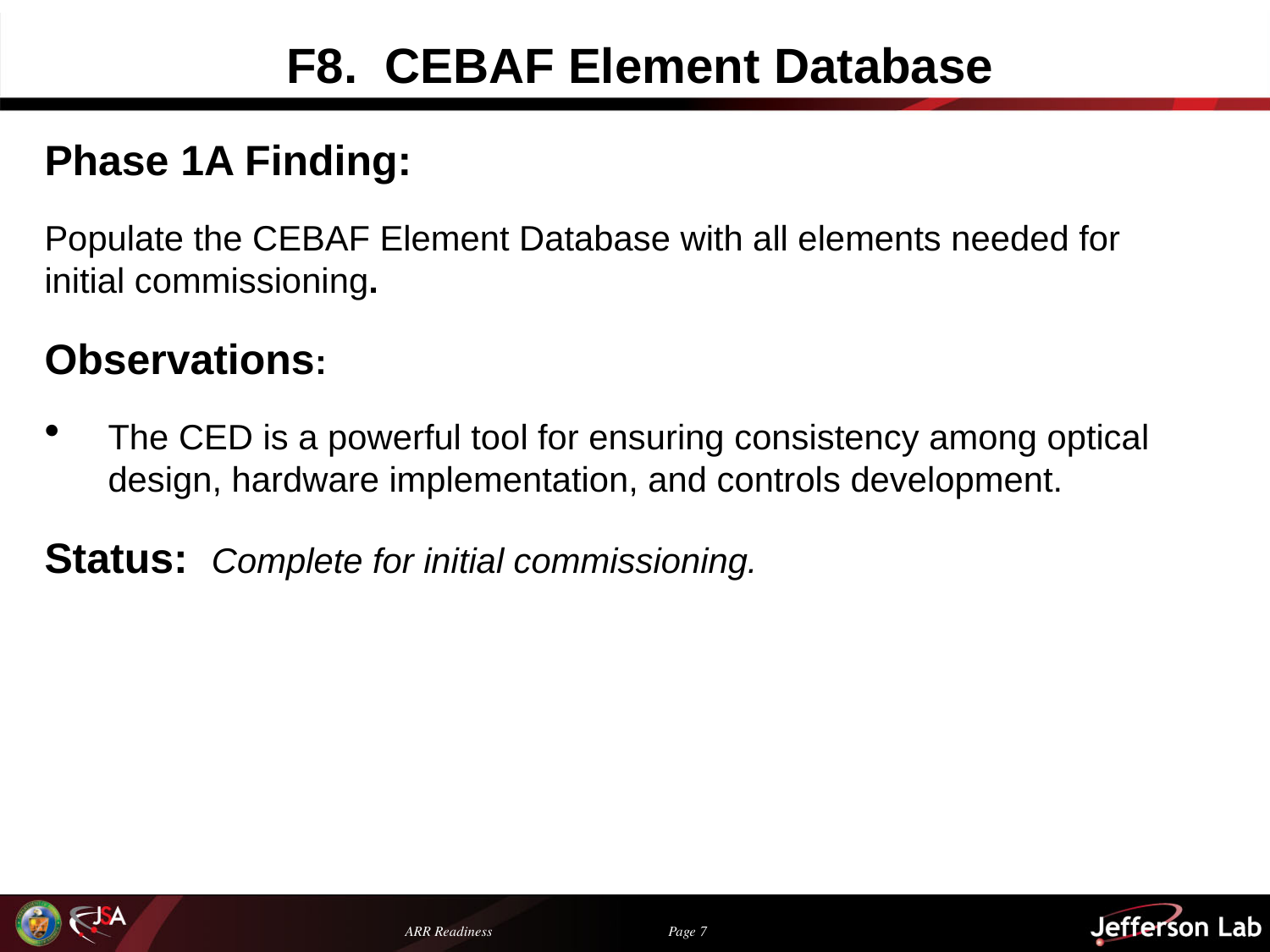

# F8.  CEBAF Element Database
Phase 1A Finding:
Populate the CEBAF Element Database with all elements needed for initial commissioning.
Observations:
The CED is a powerful tool for ensuring consistency among optical design, hardware implementation, and controls development.
Status:  Complete for initial commissioning.